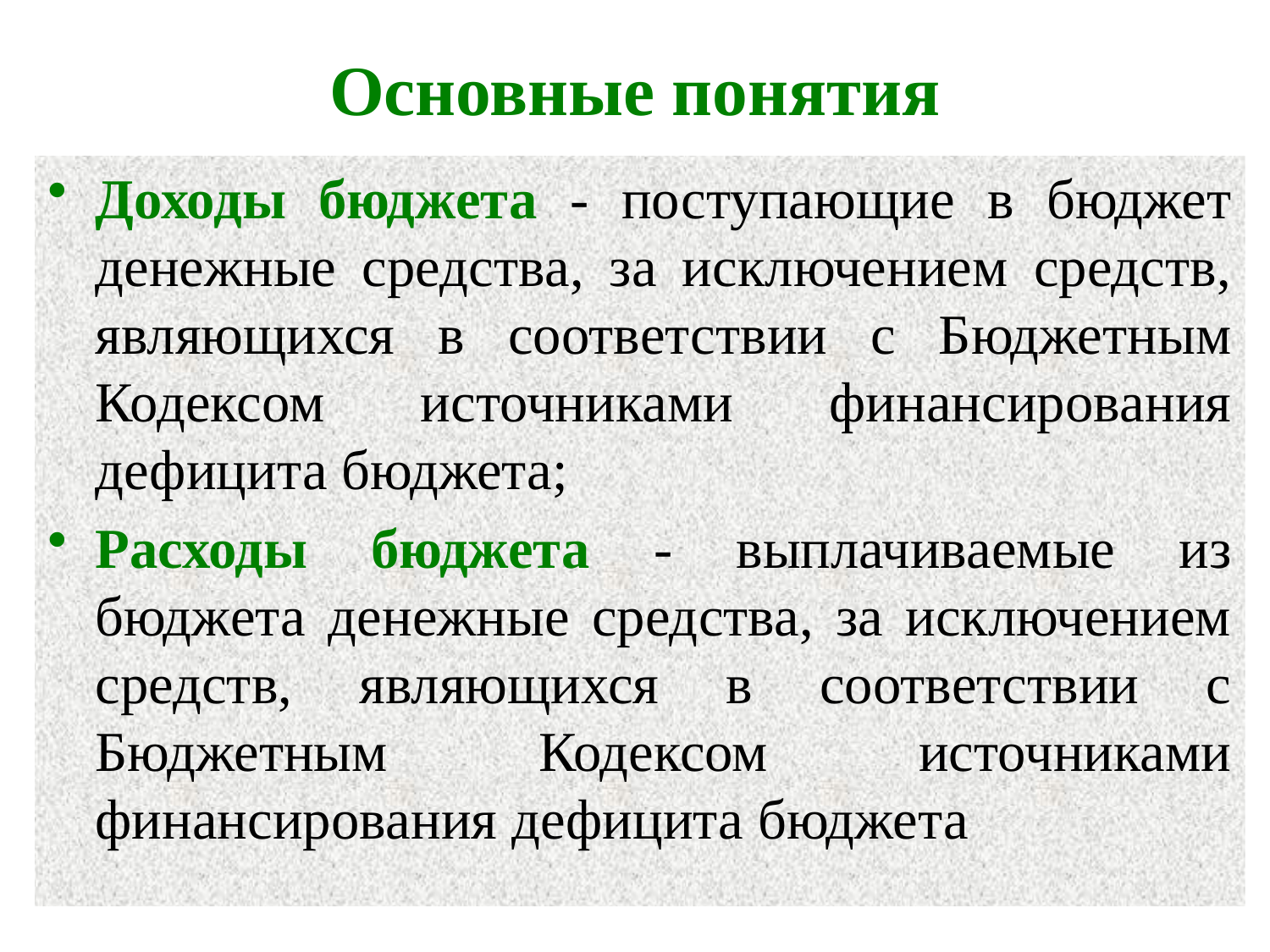

# Основные понятия
Доходы бюджета - поступающие в бюджет денежные средства, за исключением средств, являющихся в соответствии с Бюджетным Кодексом источниками финансирования дефицита бюджета;
Расходы бюджета - выплачиваемые из бюджета денежные средства, за исключением средств, являющихся в соответствии с Бюджетным Кодексом источниками финансирования дефицита бюджета